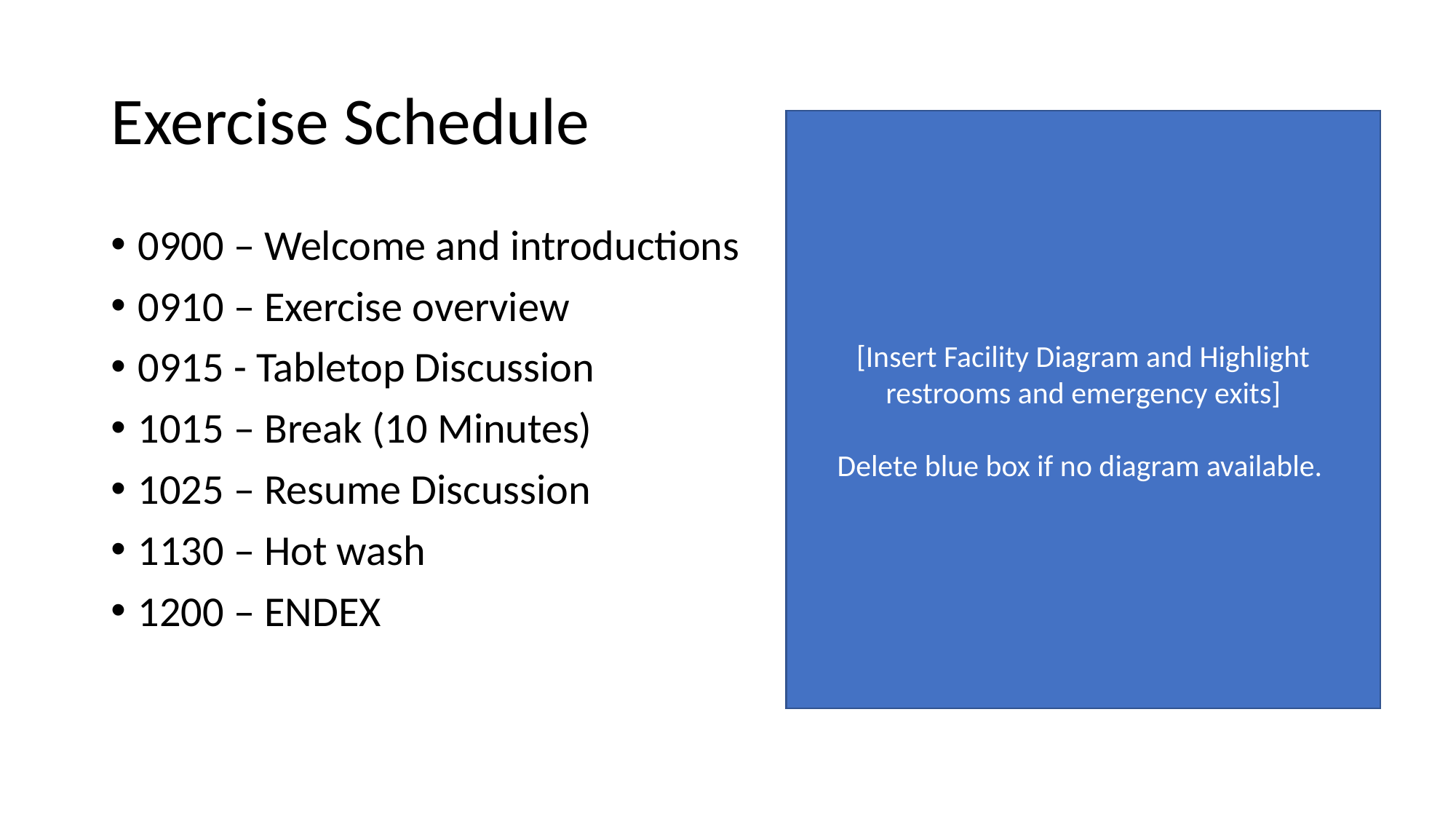

# Exercise Schedule
[Insert Facility Diagram and Highlight restrooms and emergency exits]

Delete blue box if no diagram available.
0900 – Welcome and introductions
0910 – Exercise overview
0915 - Tabletop Discussion
1015 – Break (10 Minutes)
1025 – Resume Discussion
1130 – Hot wash
1200 – ENDEX